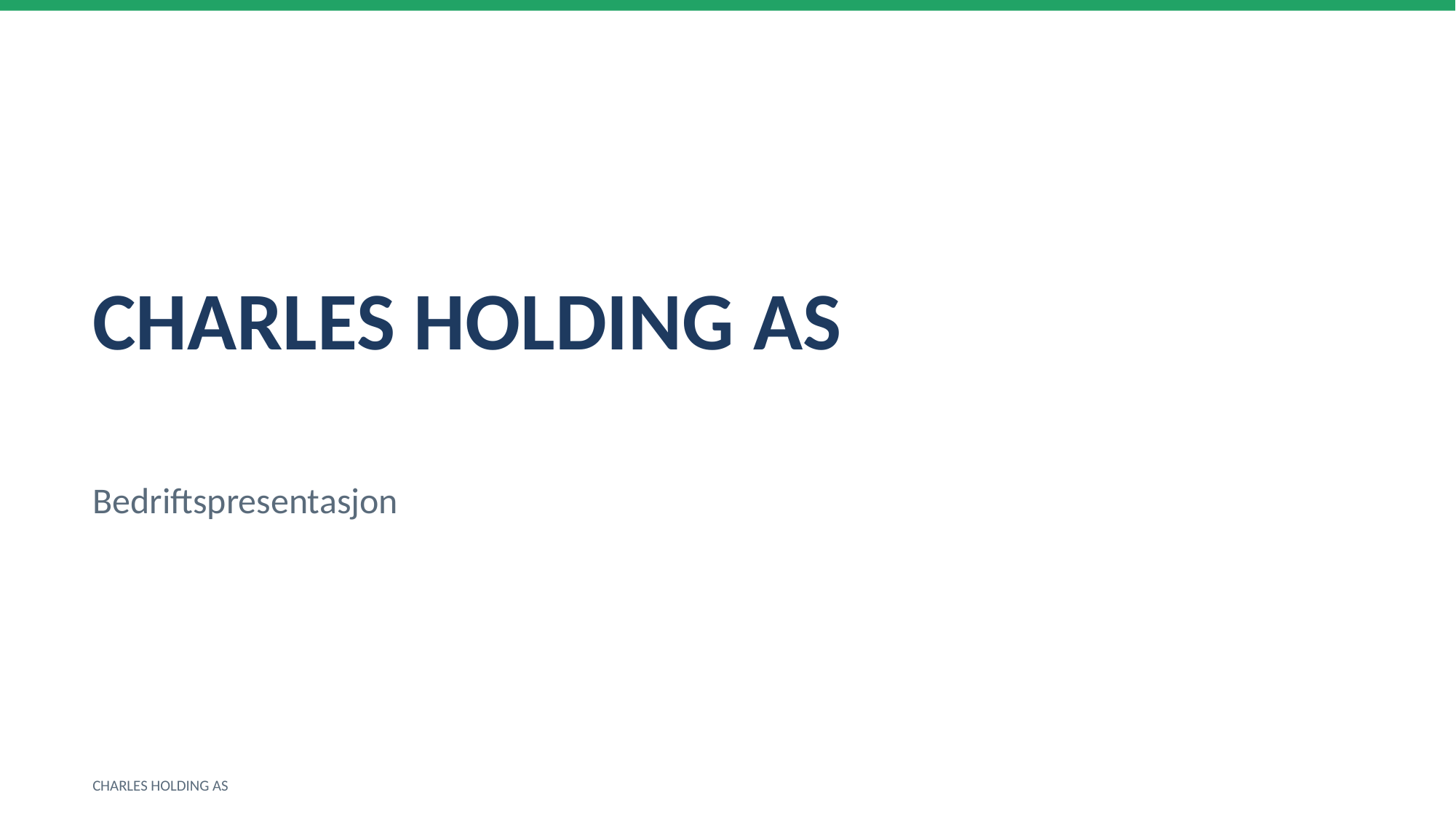

CHARLES HOLDING AS
Bedriftspresentasjon
CHARLES HOLDING AS